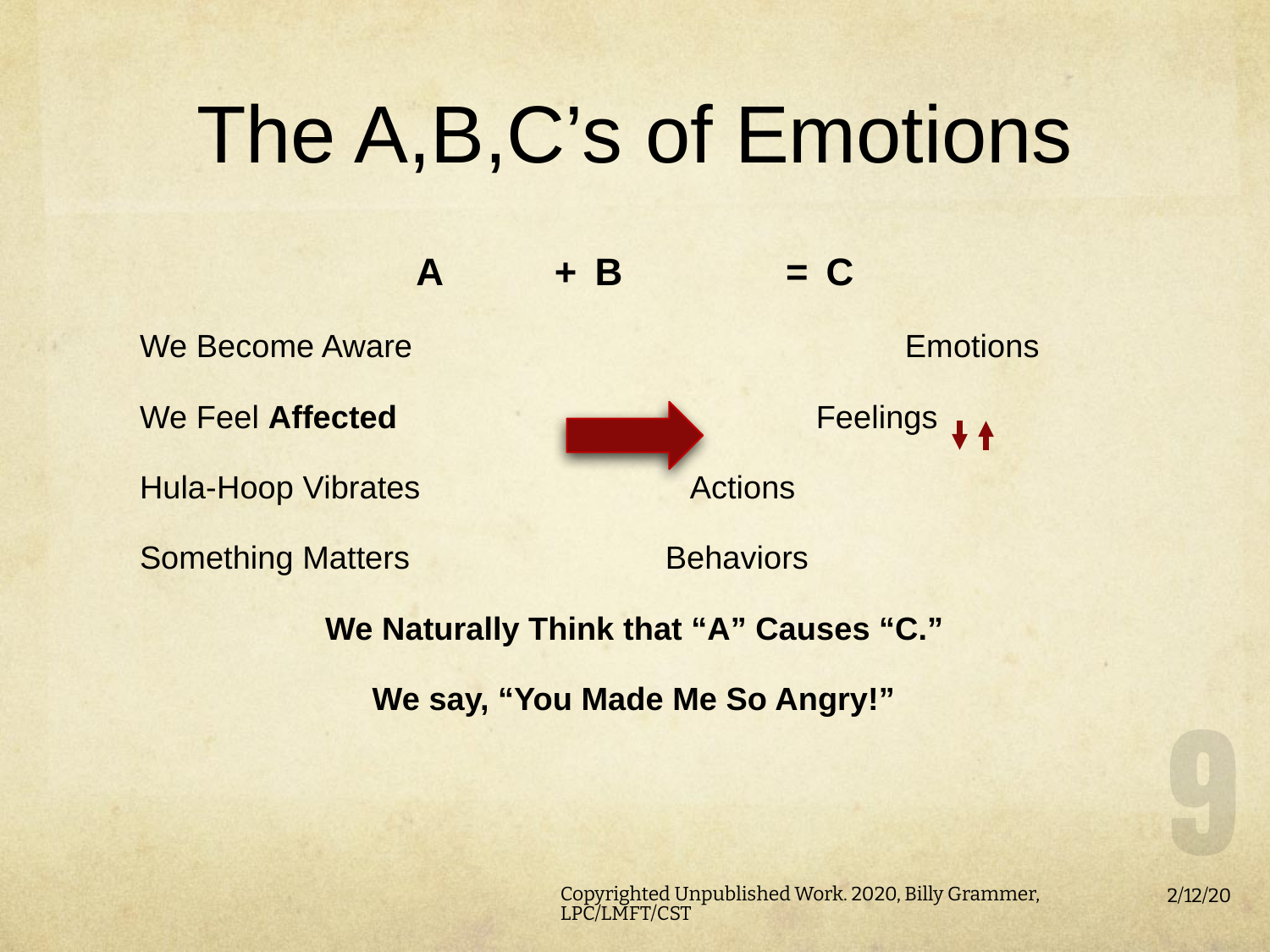

# The A,B,C’s of Emotions
A	       +	B	       =	C
We Become Aware	    		              	              Emotions
We Feel Affected		 	                              Feelings
Hula-Hoop Vibrates	  		                Actions
Something Matters	 			 	Behaviors
We Naturally Think that “A” Causes “C.”
We say, “You Made Me So Angry!”

9
Copyrighted Unpublished Work. 2020, Billy Grammer, LPC/LMFT/CST
2/12/20